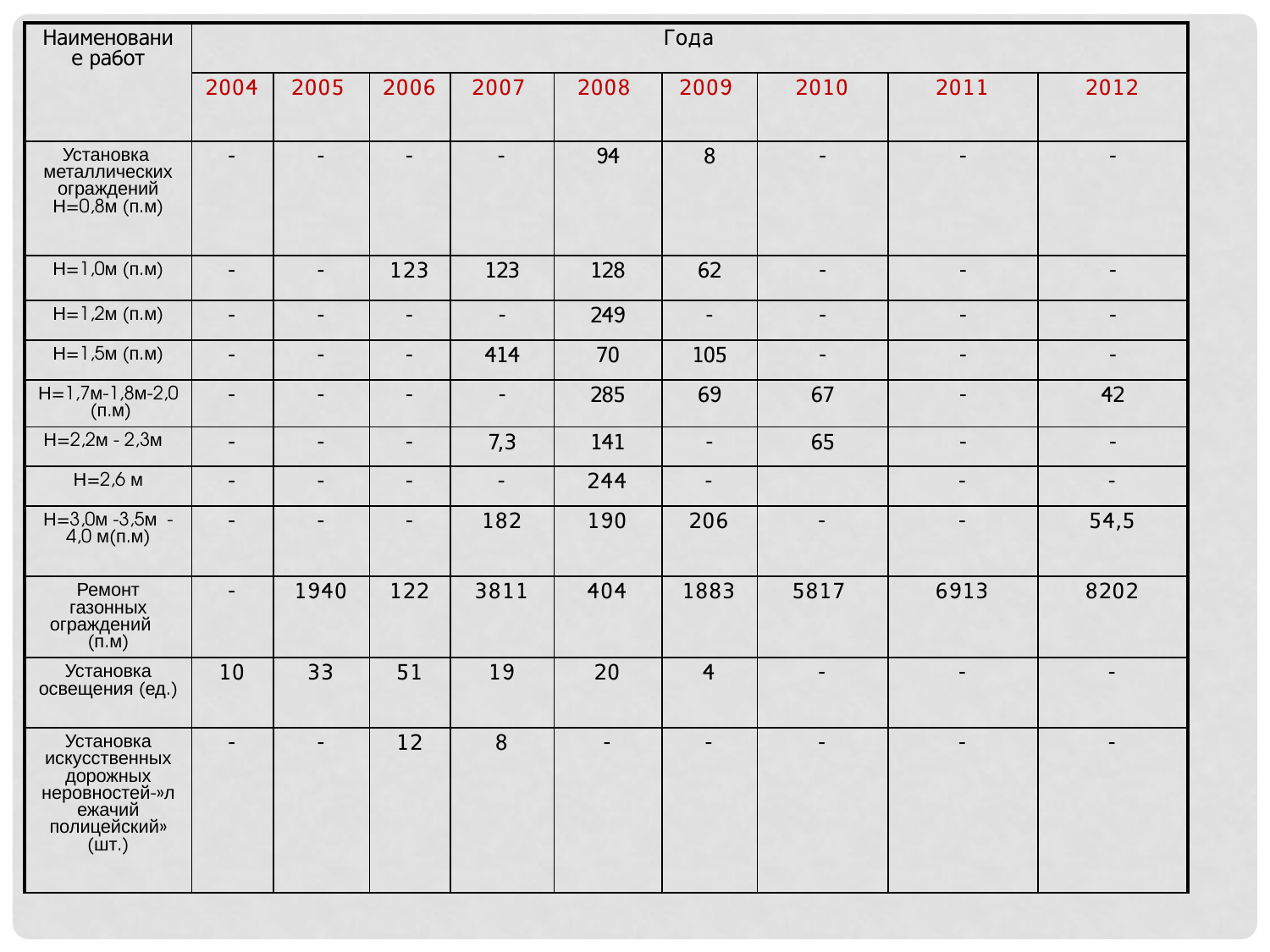

| Наименование работ | Года |  |  |  |  |  |  |  |  |
| --- | --- | --- | --- | --- | --- | --- | --- | --- | --- |
|  | 2004 | 2005 | 2006 | 2007 | 2008 | 2009 | 2010 | 2011 | 2012 |
| Установка металлических ограждений Н=0,8м (п.м) | - | - | - | - | 94 | 8 | - | - | - |
| Н=1,0м (п.м) | - | - | 123 | 123 | 128 | 62 | - | - | - |
| Н=1,2м (п.м) | - | - | - | - | 249 | - | - | - | - |
| Н=1,5м (п.м) | - | - | - | 414 | 70 | 105 | - | - | - |
| Н=1,7м-1,8м-2,0 (п.м) | - | - | - | - | 285 | 69 | 67 | - | 42 |
| Н=2,2м - 2,3м | - | - | - | 7,3 | 141 | - | 65 | - | - |
| Н=2,6 м | - | - | - | - | 244 | - |  | - | - |
| Н=3,0м -3,5м - 4,0 м(п.м) | - | - | - | 182 | 190 | 206 | - | - | 54,5 |
| Ремонт газонных ограждений (п.м) | - | 1940 | 122 | 3811 | 404 | 1883 | 5817 | 6913 | 8202 |
| Установка освещения (ед.) | 10 | 33 | 51 | 19 | 20 | 4 | - | - | - |
| Установка искусственных дорожных неровностей-»лежачий полицейский» (шт.) | - | - | 12 | 8 | - | - | - | - | - |